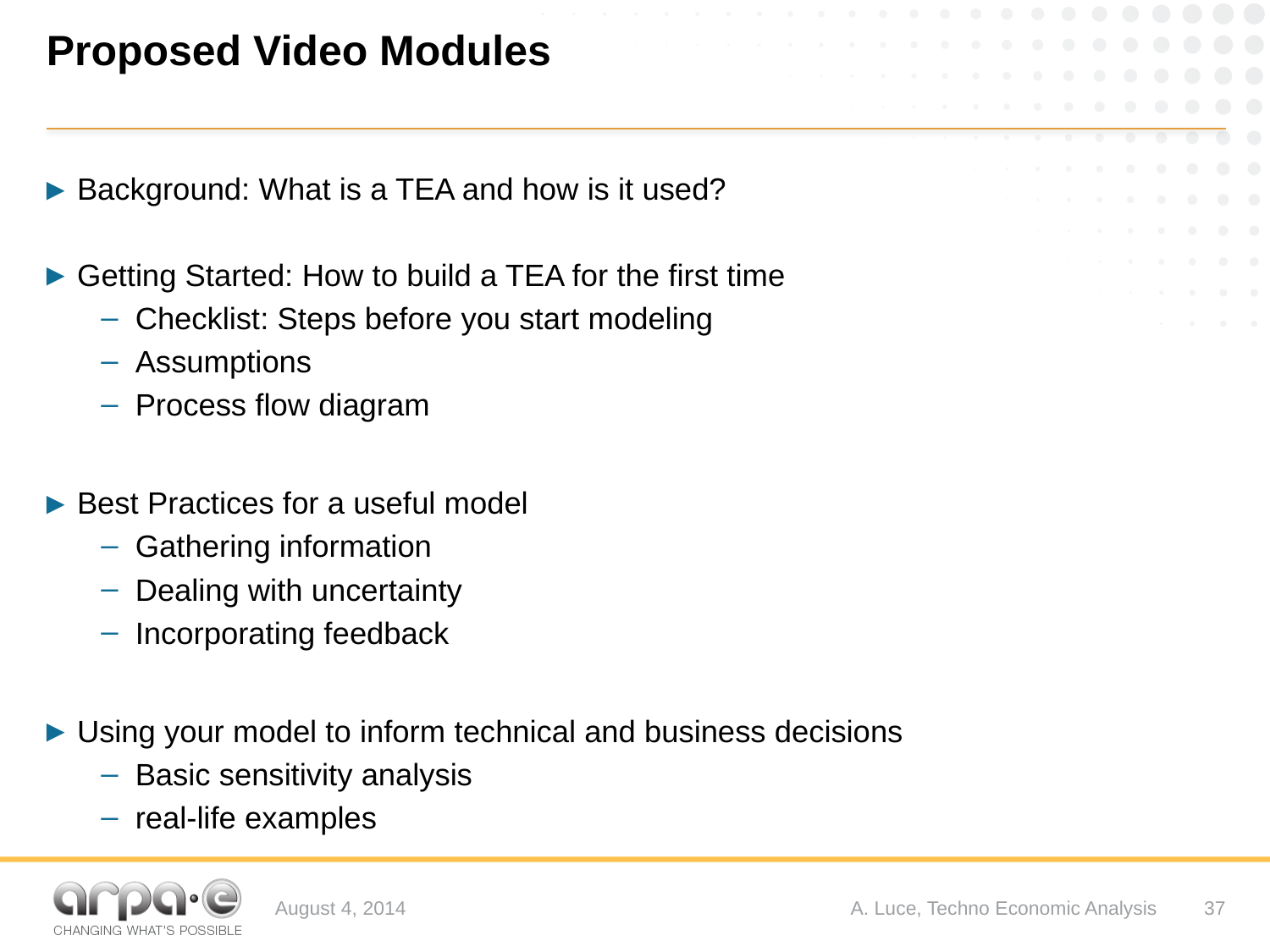

# Proposed Video Modules

Background: What is a TEA and how is it used?

Getting Started: How to build a TEA for the first time
Checklist: Steps before you start modeling
Assumptions
Process flow diagram

Best Practices for a useful model
Gathering information
Dealing with uncertainty
Incorporating feedback

Using your model to inform technical and business decisions
Basic sensitivity analysis
real-life examples

August 4, 2014
A. Luce, Techno Economic Analysis
37